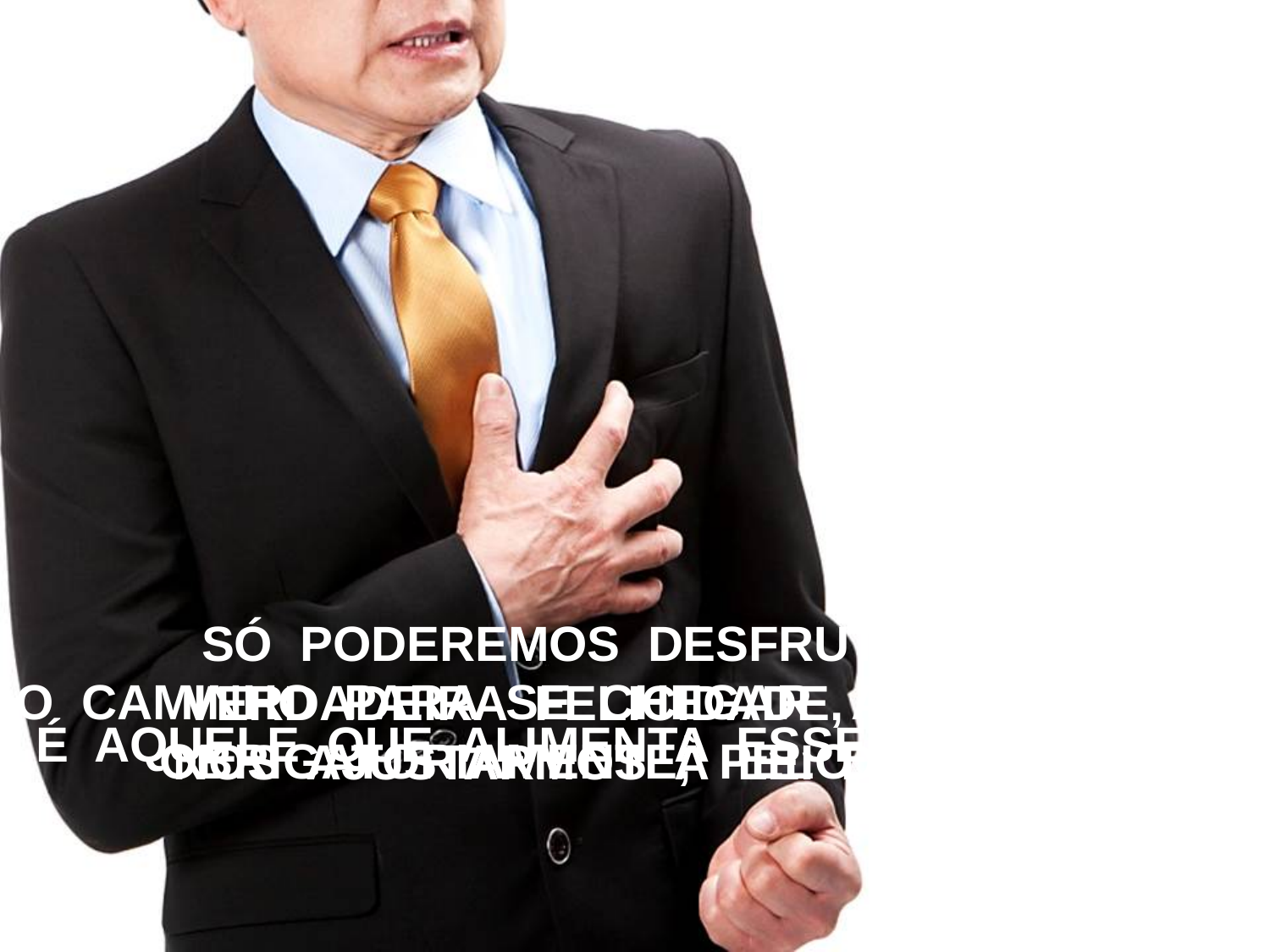

A  PRINCIPAL
VÍTIMA
DO  ÓDIO
SÓ  PODEREMOS  DESFRUTAR  DA
VERDADEIRA  FELICIDADE,  QUANDO
NOS  AJUSTARMOS  À  LEI  DE  AMOR.
O  CAMINHO  PARA  SE  CHEGAR   A  DEUS  PASSA,  OBRIGATORIAMENTE,  PELO  PRÓXIMO.
É  AQUELE  QUE  ALIMENTA  ESSE  SENTIMENTO.